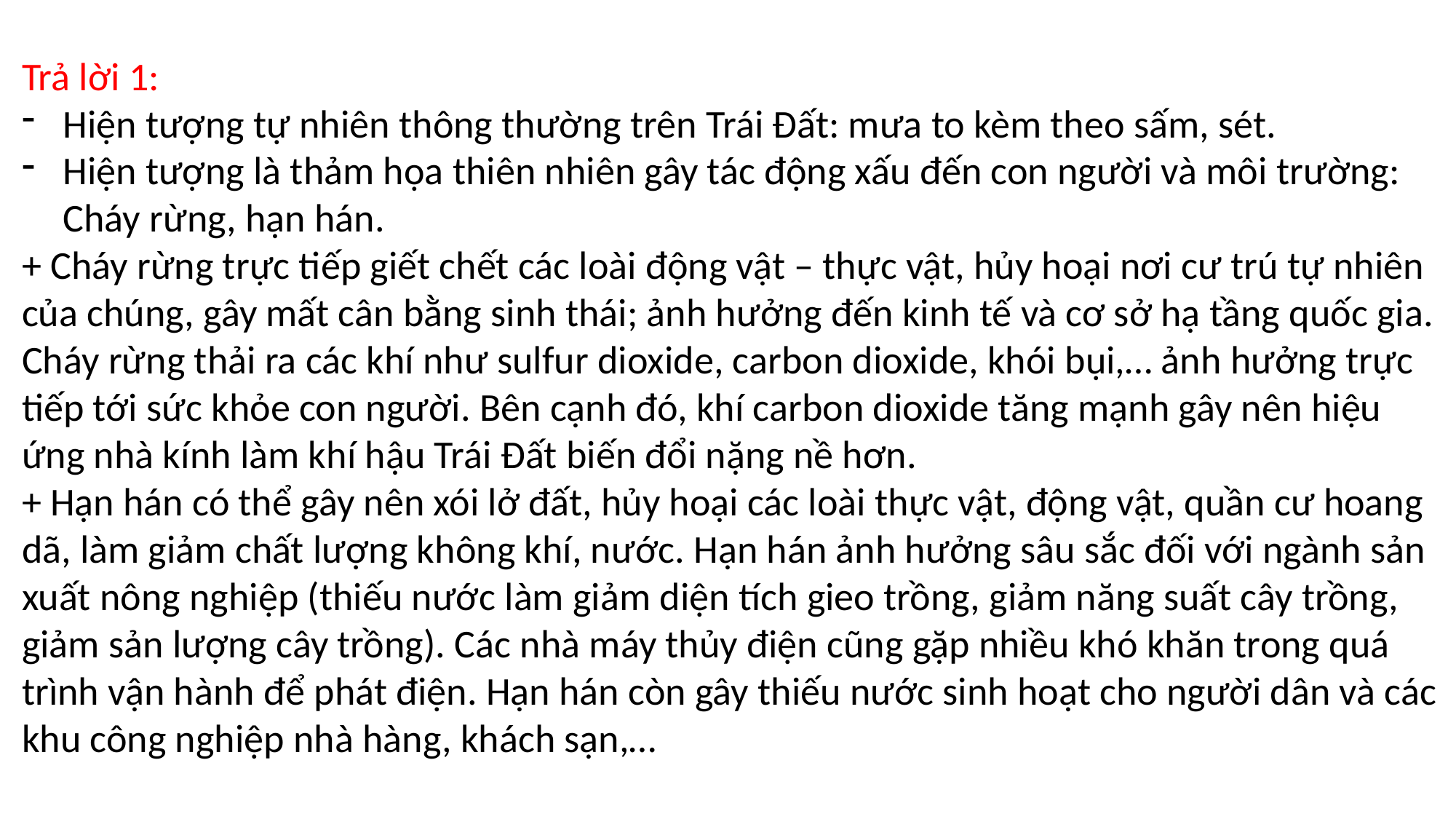

Trả lời 1:
Hiện tượng tự nhiên thông thường trên Trái Đất: mưa to kèm theo sấm, sét.
Hiện tượng là thảm họa thiên nhiên gây tác động xấu đến con người và môi trường: Cháy rừng, hạn hán.
+ Cháy rừng trực tiếp giết chết các loài động vật – thực vật, hủy hoại nơi cư trú tự nhiên của chúng, gây mất cân bằng sinh thái; ảnh hưởng đến kinh tế và cơ sở hạ tầng quốc gia. Cháy rừng thải ra các khí như sulfur dioxide, carbon dioxide, khói bụi,… ảnh hưởng trực tiếp tới sức khỏe con người. Bên cạnh đó, khí carbon dioxide tăng mạnh gây nên hiệu ứng nhà kính làm khí hậu Trái Đất biến đổi nặng nề hơn.
+ Hạn hán có thể gây nên xói lở đất, hủy hoại các loài thực vật, động vật, quần cư hoang dã, làm giảm chất lượng không khí, nước. Hạn hán ảnh hưởng sâu sắc đối với ngành sản xuất nông nghiệp (thiếu nước làm giảm diện tích gieo trồng, giảm năng suất cây trồng, giảm sản lượng cây trồng). Các nhà máy thủy điện cũng gặp nhiều khó khăn trong quá trình vận hành để phát điện. Hạn hán còn gây thiếu nước sinh hoạt cho người dân và các khu công nghiệp nhà hàng, khách sạn,…